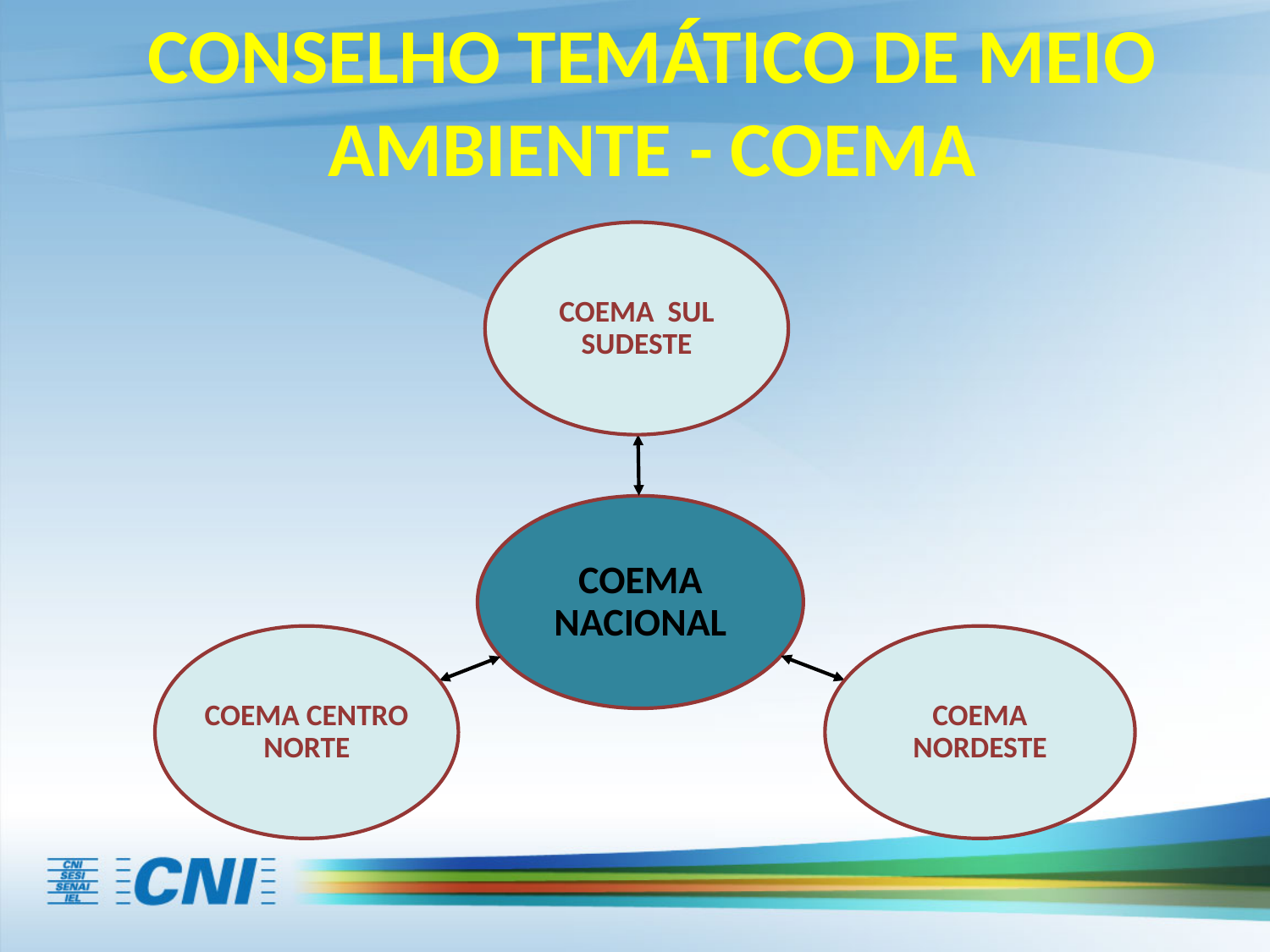

CONSELHO TEMÁTICO DE MEIO AMBIENTE - COEMA
COEMA NACIONAL

COEMA  SUL SUDESTE

COEMA NORDESTE

COEMA CENTRO NORTE